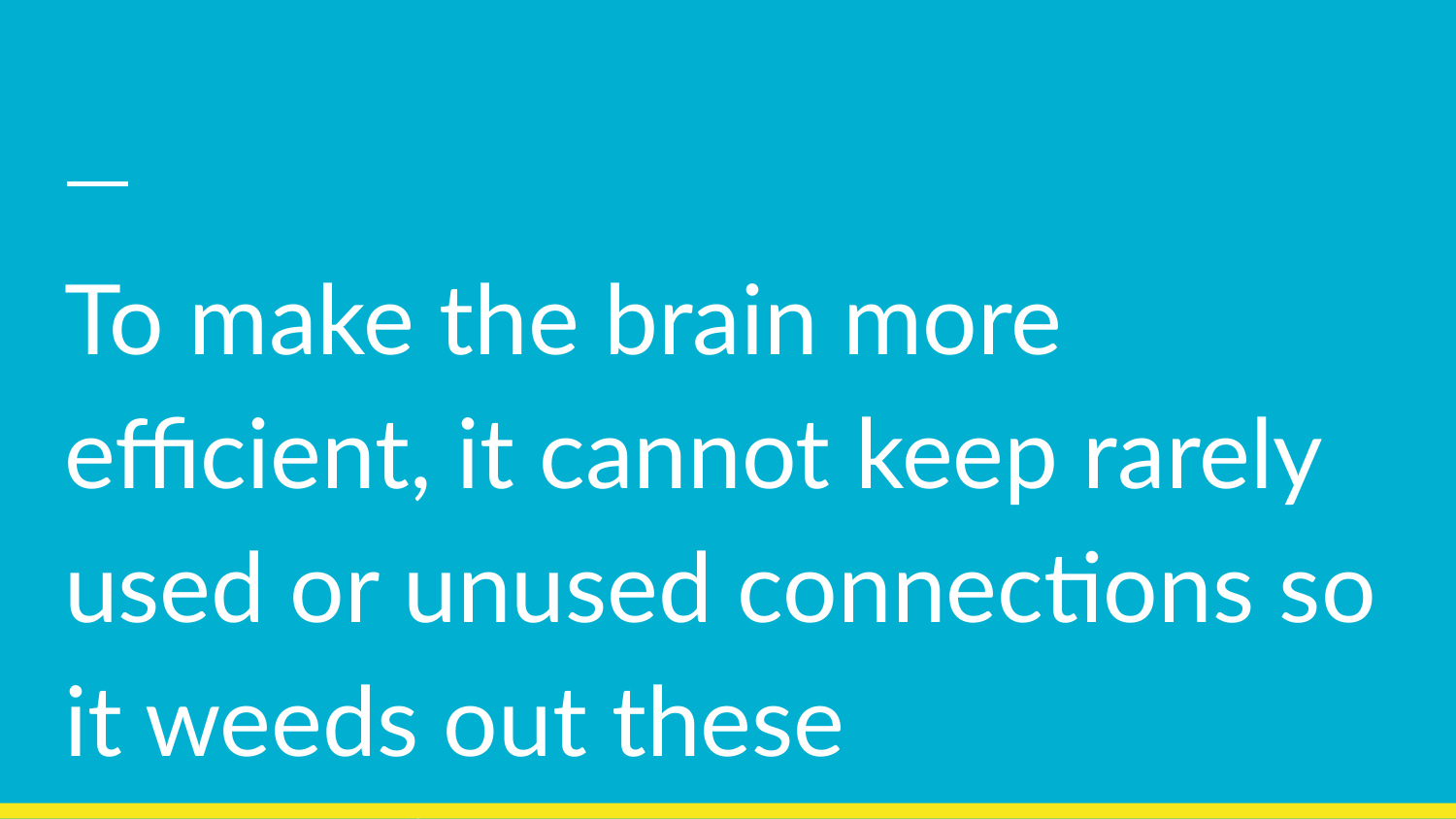

#
To make the brain more efficient, it cannot keep rarely used or unused connections so it weeds out these connections.